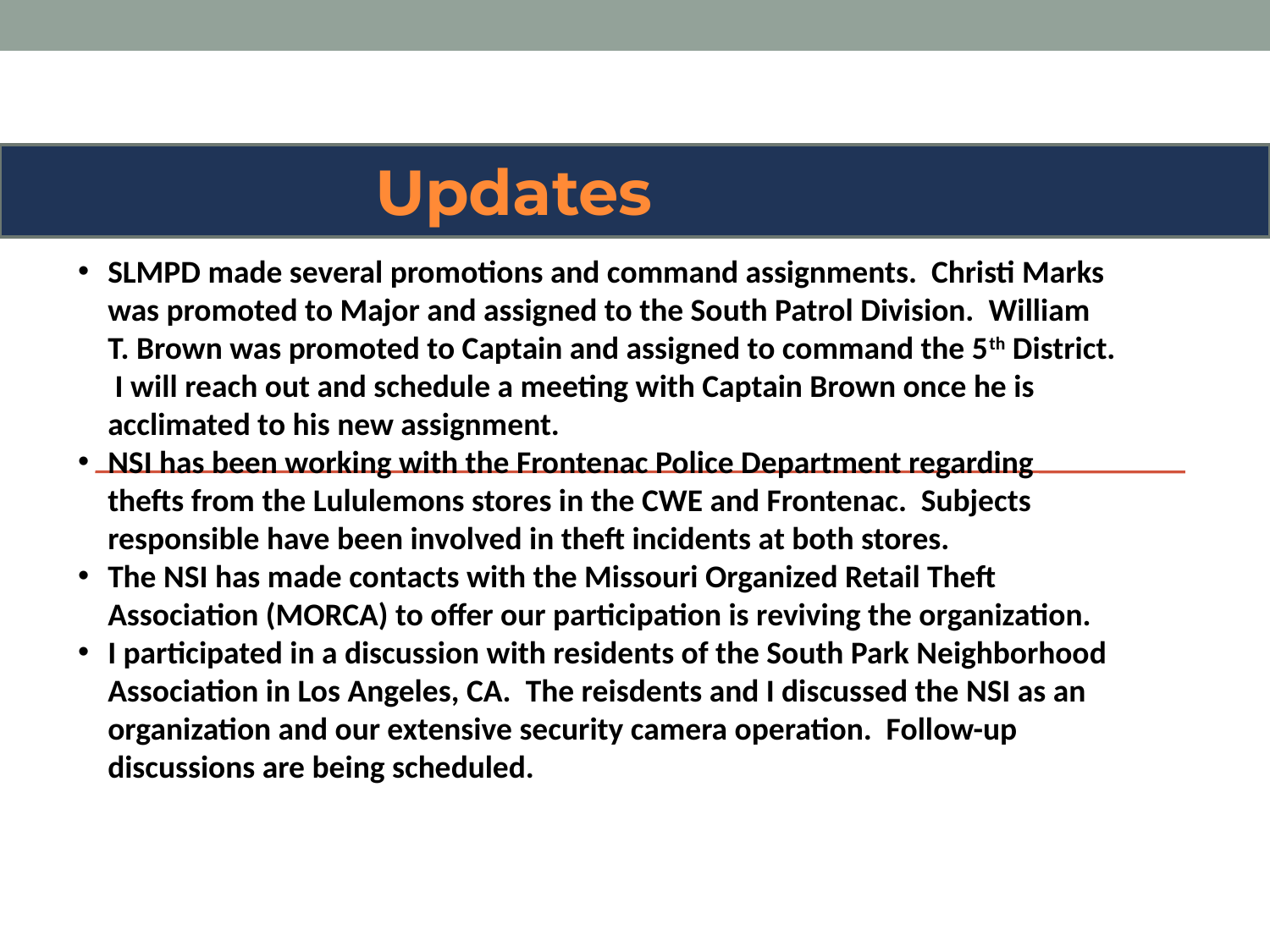

Updates

SLMPD made several promotions and command assignments.  Christi Marks was promoted to Major and assigned to the South Patrol Division.  William T. Brown was promoted to Captain and assigned to command the 5th District.  I will reach out and schedule a meeting with Captain Brown once he is acclimated to his new assignment.
NSI has been working with the Frontenac Police Department regarding thefts from the Lululemons stores in the CWE and Frontenac.  Subjects responsible have been involved in theft incidents at both stores.
The NSI has made contacts with the Missouri Organized Retail Theft Association (MORCA) to offer our participation is reviving the organization.
I participated in a discussion with residents of the South Park Neighborhood Association in Los Angeles, CA.  The reisdents and I discussed the NSI as an organization and our extensive security camera operation.  Follow-up discussions are being scheduled.